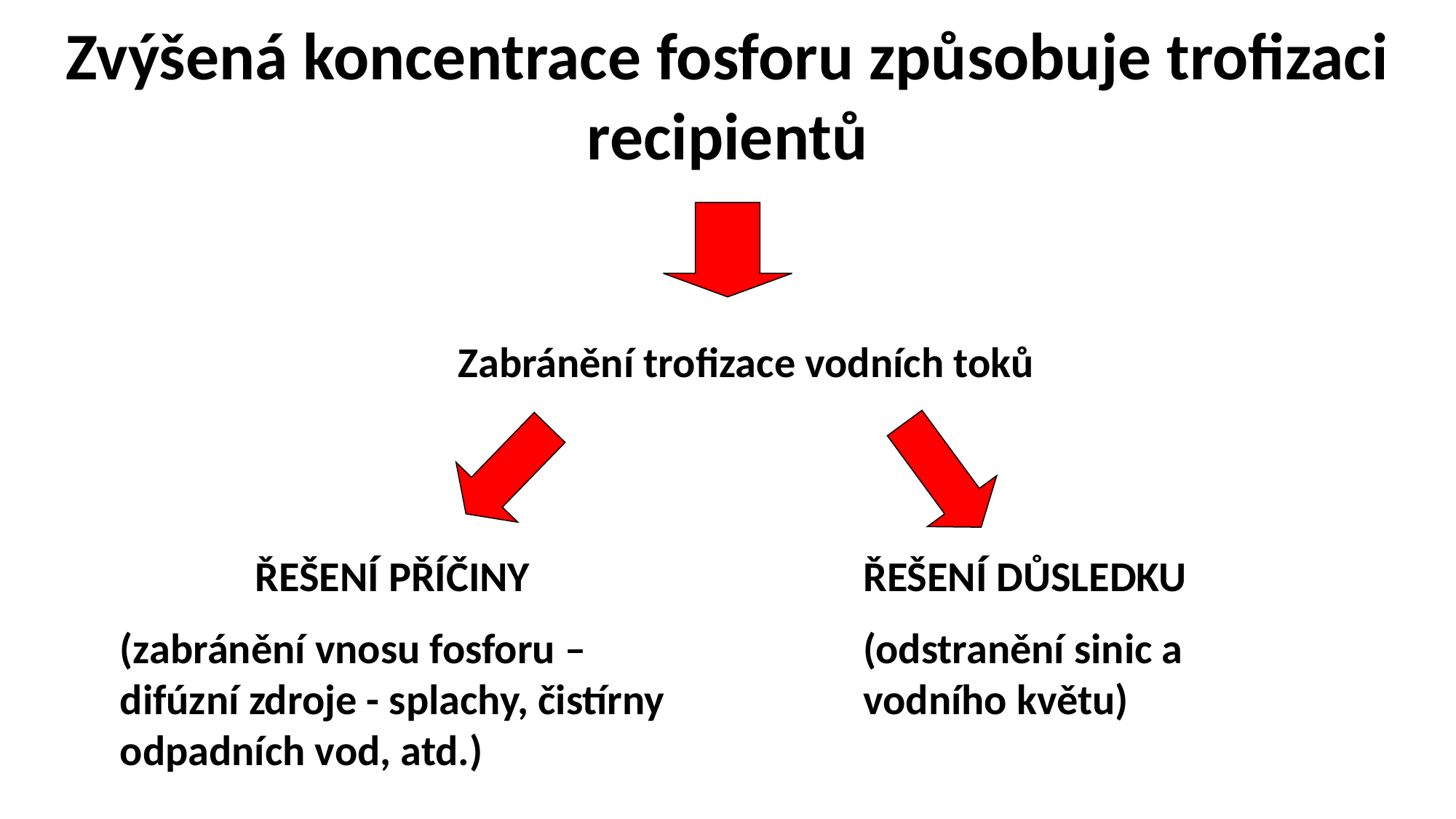

Zvýšená koncentrace fosforu způsobuje trofizaci recipientů

Zabránění trofizace vodních toků

ŘEŠENÍ PŘÍČINY
(zabránění vnosu fosforu – difúzní zdroje - splachy, čistírny odpadních vod, atd.)
ŘEŠENÍ DŮSLEDKU
(odstranění sinic a vodního květu)